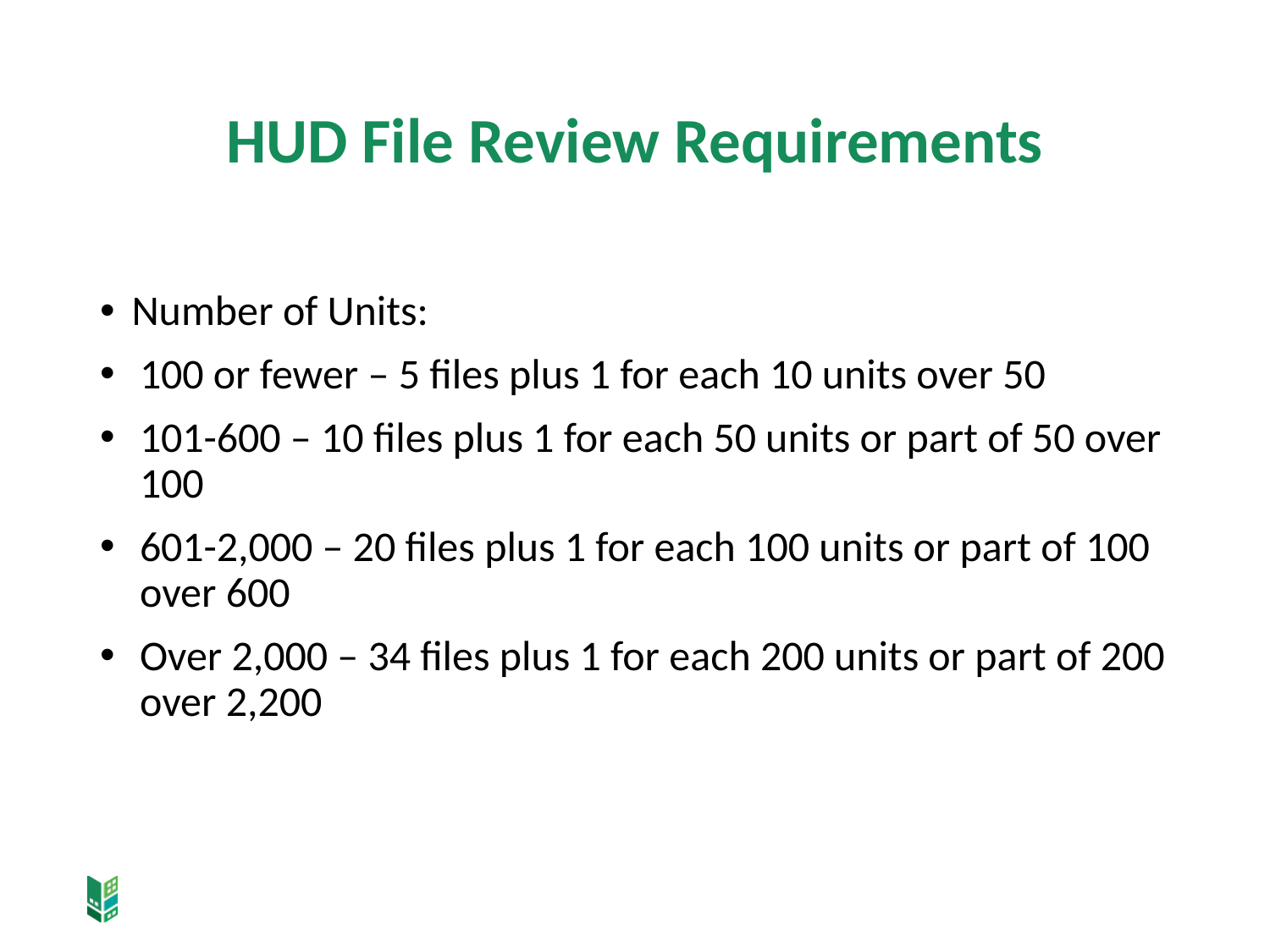

# HUD File Review Requirements
Number of Units:
100 or fewer – 5 files plus 1 for each 10 units over 50
101-600 – 10 files plus 1 for each 50 units or part of 50 over 100
601-2,000 – 20 files plus 1 for each 100 units or part of 100 over 600
Over 2,000 – 34 files plus 1 for each 200 units or part of 200 over 2,200